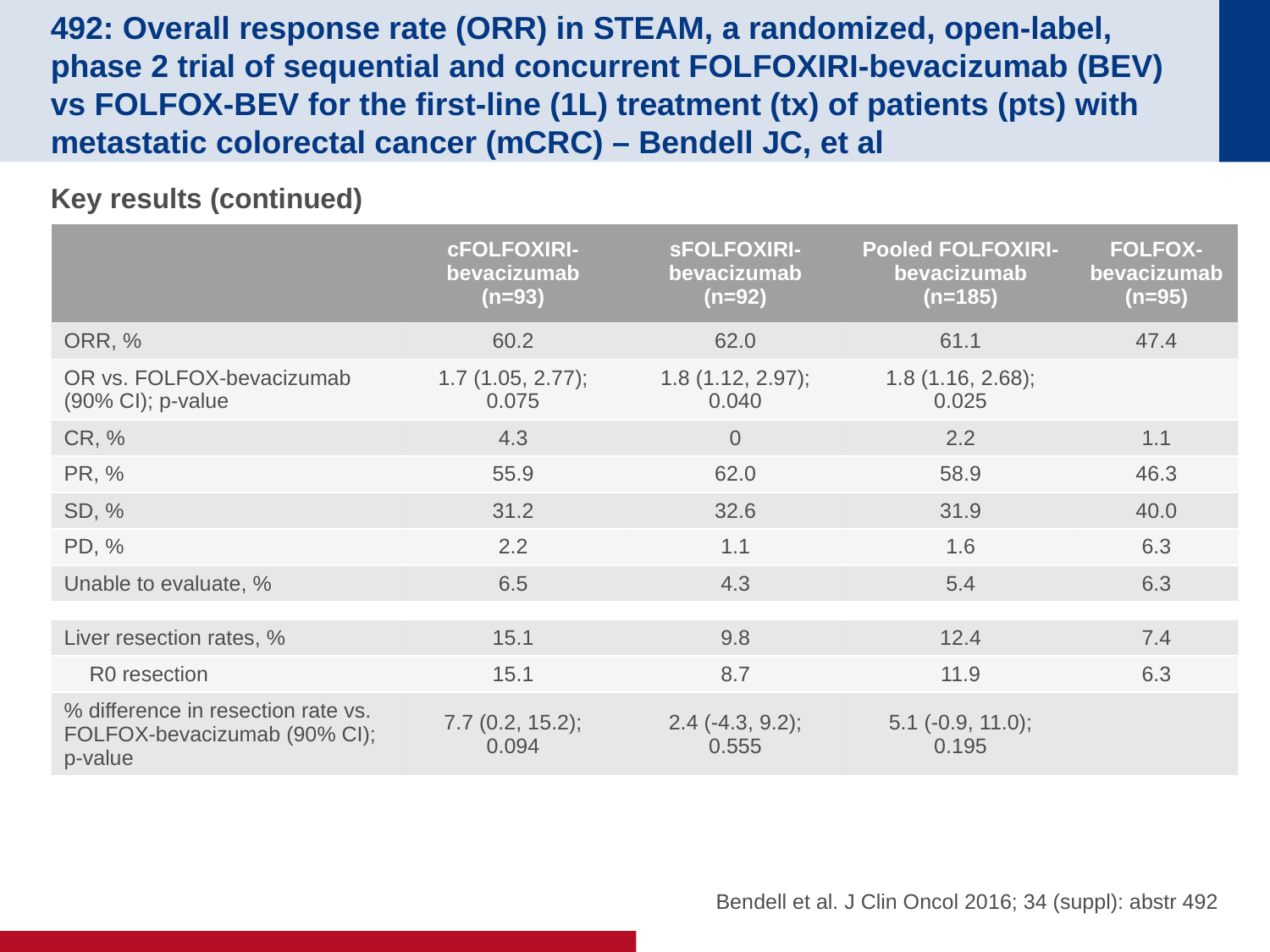

# 492: Overall response rate (ORR) in STEAM, a randomized, open-label, phase 2 trial of sequential and concurrent FOLFOXIRI-bevacizumab (BEV) vs FOLFOX-BEV for the first-line (1L) treatment (tx) of patients (pts) with metastatic colorectal cancer (mCRC) – Bendell JC, et al
Key results (continued)
|  | cFOLFOXIRI-bevacizumab (n=93) | sFOLFOXIRI-bevacizumab (n=92) | Pooled FOLFOXIRI-bevacizumab (n=185) | FOLFOX-bevacizumab (n=95) |
| --- | --- | --- | --- | --- |
| ORR, % | 60.2 | 62.0 | 61.1 | 47.4 |
| OR vs. FOLFOX-bevacizumab (90% CI); p-value | 1.7 (1.05, 2.77); 0.075 | 1.8 (1.12, 2.97); 0.040 | 1.8 (1.16, 2.68); 0.025 |  |
| CR, % | 4.3 | 0 | 2.2 | 1.1 |
| PR, % | 55.9 | 62.0 | 58.9 | 46.3 |
| SD, % | 31.2 | 32.6 | 31.9 | 40.0 |
| PD, % | 2.2 | 1.1 | 1.6 | 6.3 |
| Unable to evaluate, % | 6.5 | 4.3 | 5.4 | 6.3 |
|  |  |  |  |  |
| Liver resection rates, % | 15.1 | 9.8 | 12.4 | 7.4 |
| R0 resection | 15.1 | 8.7 | 11.9 | 6.3 |
| % difference in resection rate vs. FOLFOX-bevacizumab (90% CI); p-value | 7.7 (0.2, 15.2); 0.094 | 2.4 (-4.3, 9.2); 0.555 | 5.1 (-0.9, 11.0); 0.195 |  |
Bendell et al. J Clin Oncol 2016; 34 (suppl): abstr 492